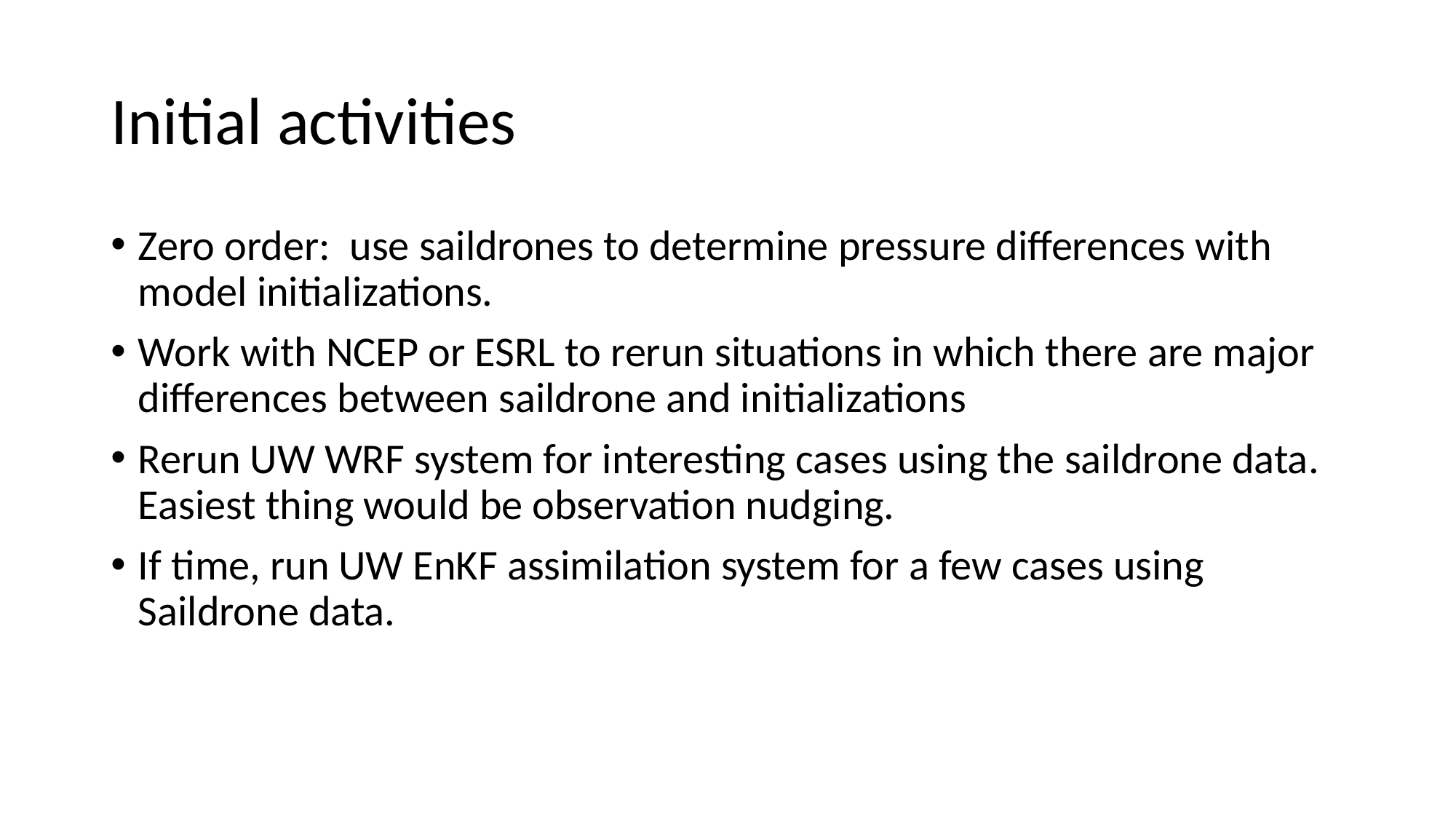

# Initial activities
Zero order:  use saildrones to determine pressure differences with model initializations.
Work with NCEP or ESRL to rerun situations in which there are major differences between saildrone and initializations
Rerun UW WRF system for interesting cases using the saildrone data.  Easiest thing would be observation nudging.
If time, run UW EnKF assimilation system for a few cases using Saildrone data.